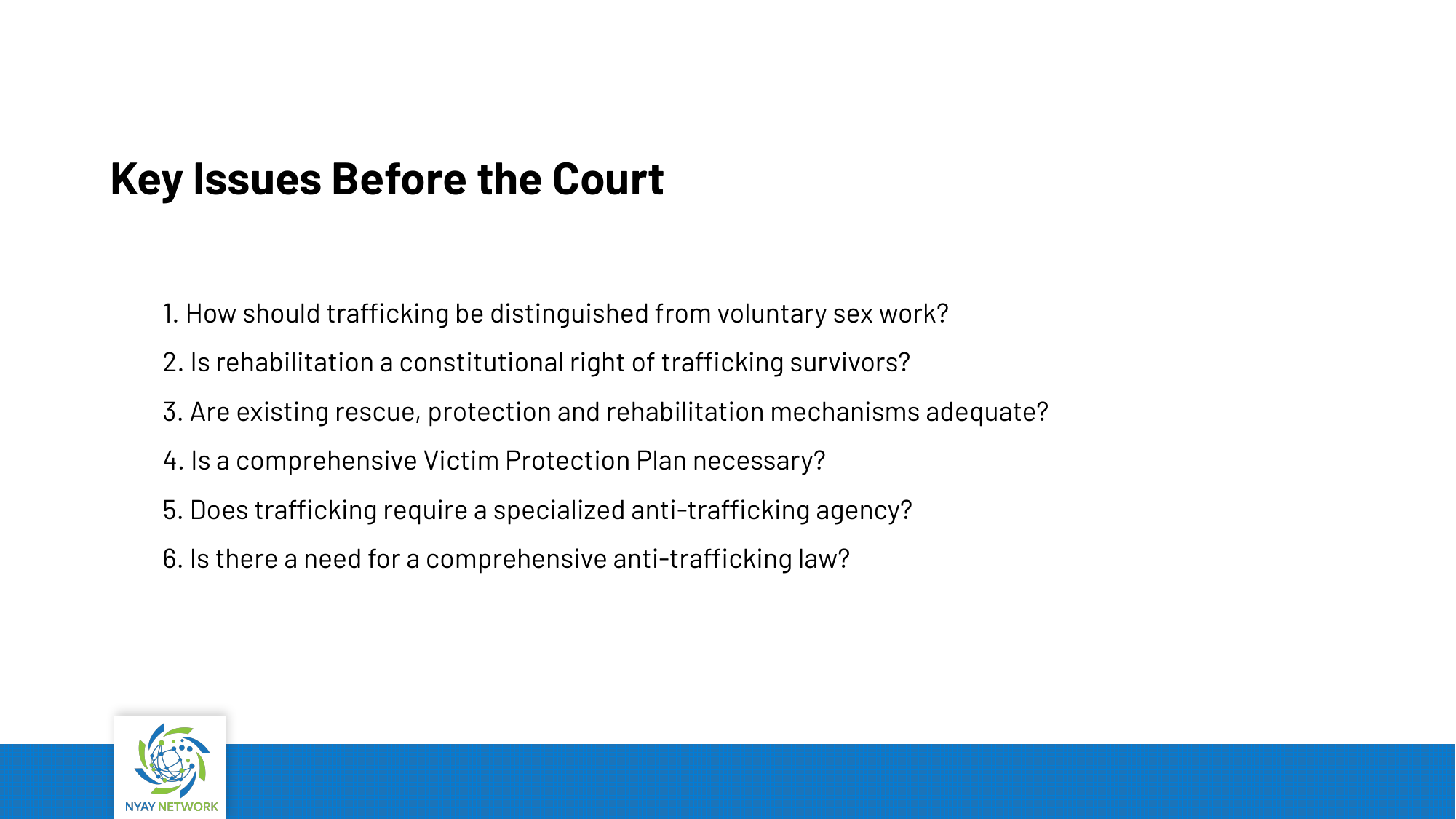

Key Issues Before the Court
1. How should trafficking be distinguished from voluntary sex work?
2. Is rehabilitation a constitutional right of trafficking survivors?
3. Are existing rescue, protection and rehabilitation mechanisms adequate?
4. Is a comprehensive Victim Protection Plan necessary?
5. Does trafficking require a specialized anti-trafficking agency?
6. Is there a need for a comprehensive anti-trafficking law?